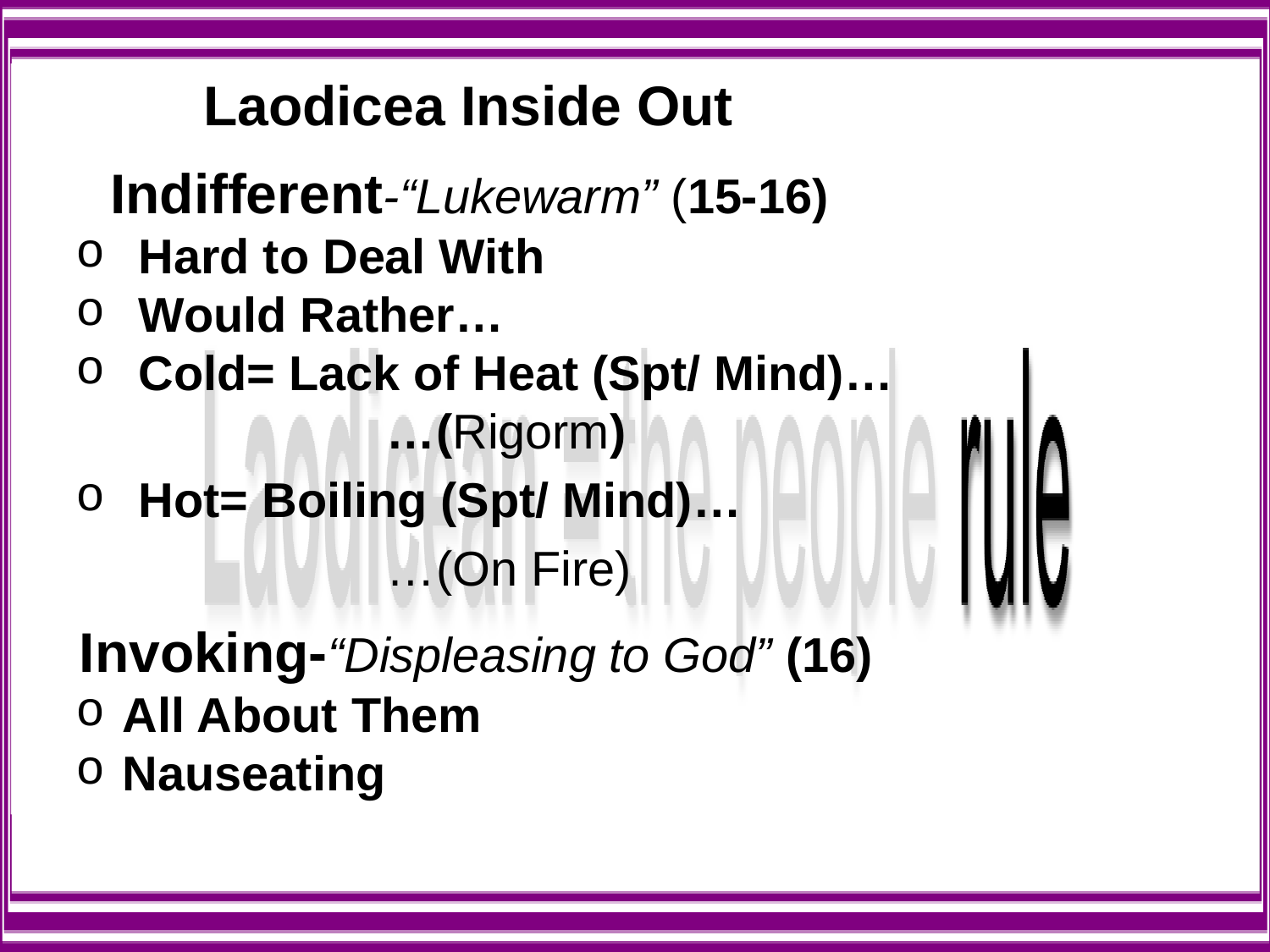

Laodicea Inside Out
Indifferent-“Lukewarm” (15-16)
Hard to Deal With
Would Rather…
Cold= Lack of Heat (Spt/ Mind)…
                       …(Rigorm)
Hot= Boiling (Spt/ Mind)…
                       …(On Fire)
Invoking-“Displeasing to God” (16)
All About Them
Nauseating